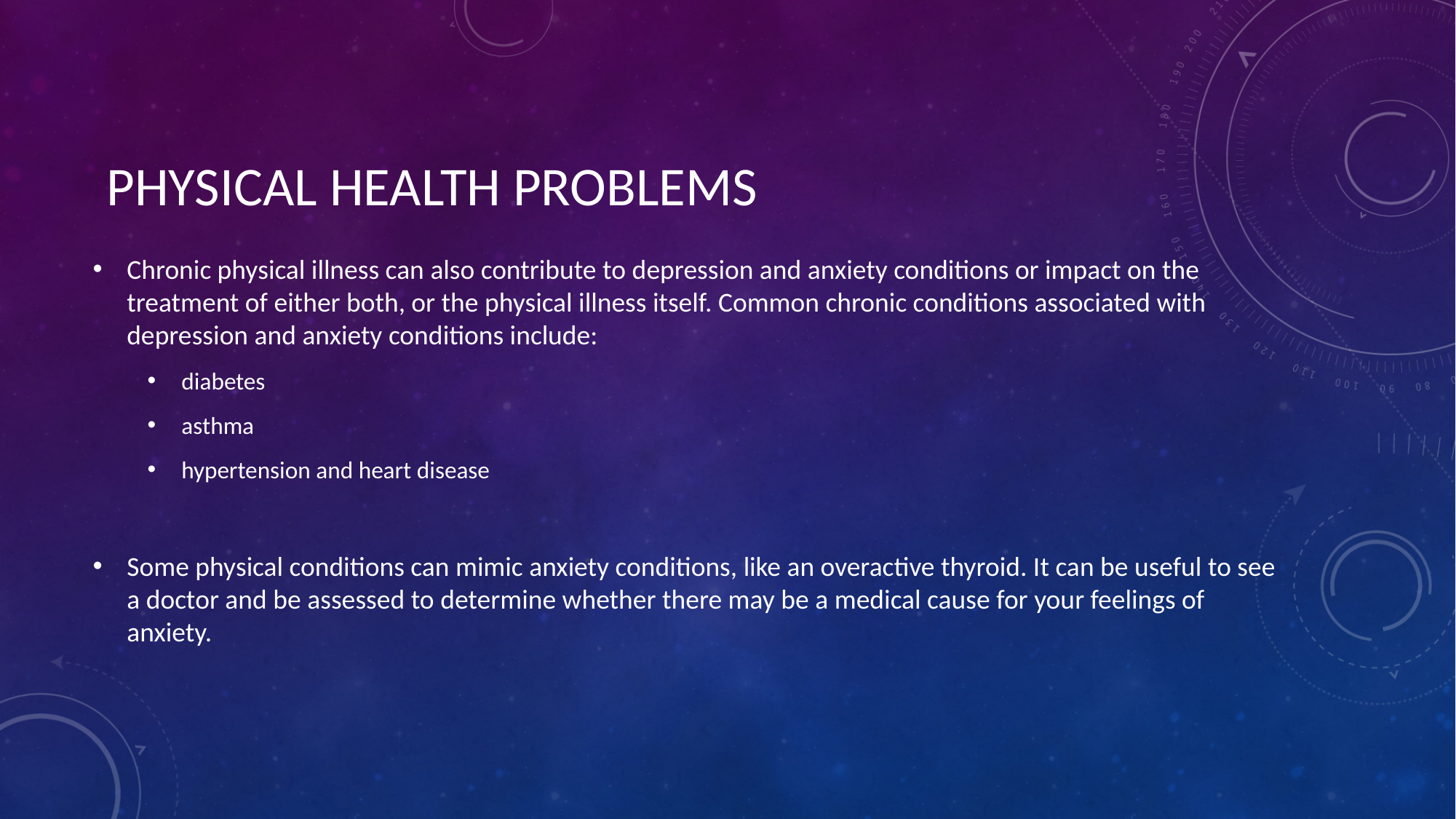

# Physical health problems
Chronic physical illness can also contribute to depression and anxiety conditions or impact on the treatment of either both, or the physical illness itself. Common chronic conditions associated with depression and anxiety conditions include:
diabetes
asthma
hypertension and heart disease

Some physical conditions can mimic anxiety conditions, like an overactive thyroid. It can be useful to see a doctor and be assessed to determine whether there may be a medical cause for your feelings of anxiety.